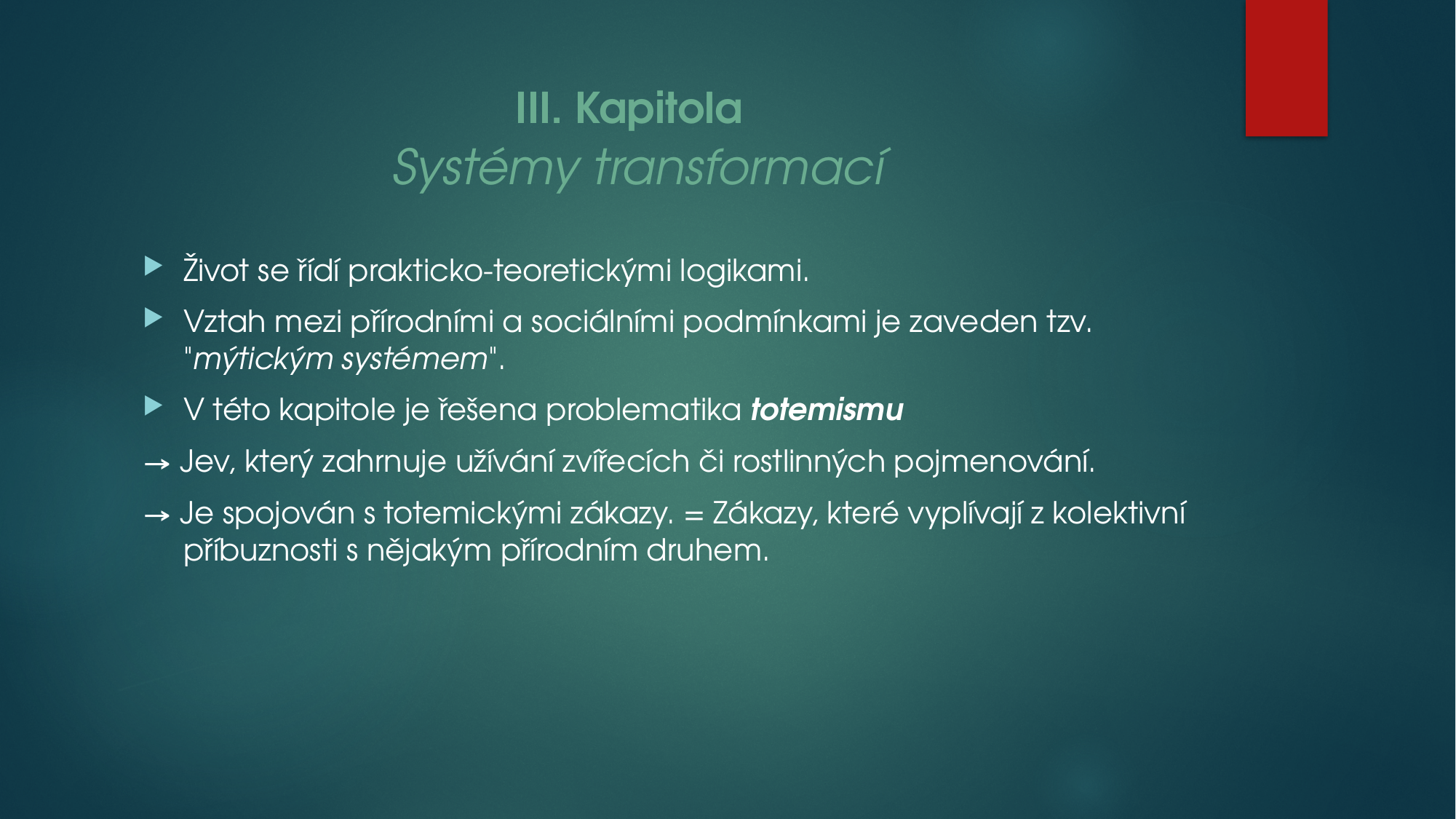

# III. Kapitola  Systémy transformací
Život se řídí prakticko-teoretickými logikami.
Vztah mezi přírodními a sociálními podmínkami je zaveden tzv. "mýtickým systémem".
V této kapitole je řešena problematika totemismu
→ Jev, který zahrnuje užívání zvířecích či rostlinných pojmenování.
→ Je spojován s totemickými zákazy. = Zákazy, které vyplívají z kolektivní příbuznosti s nějakým přírodním druhem.